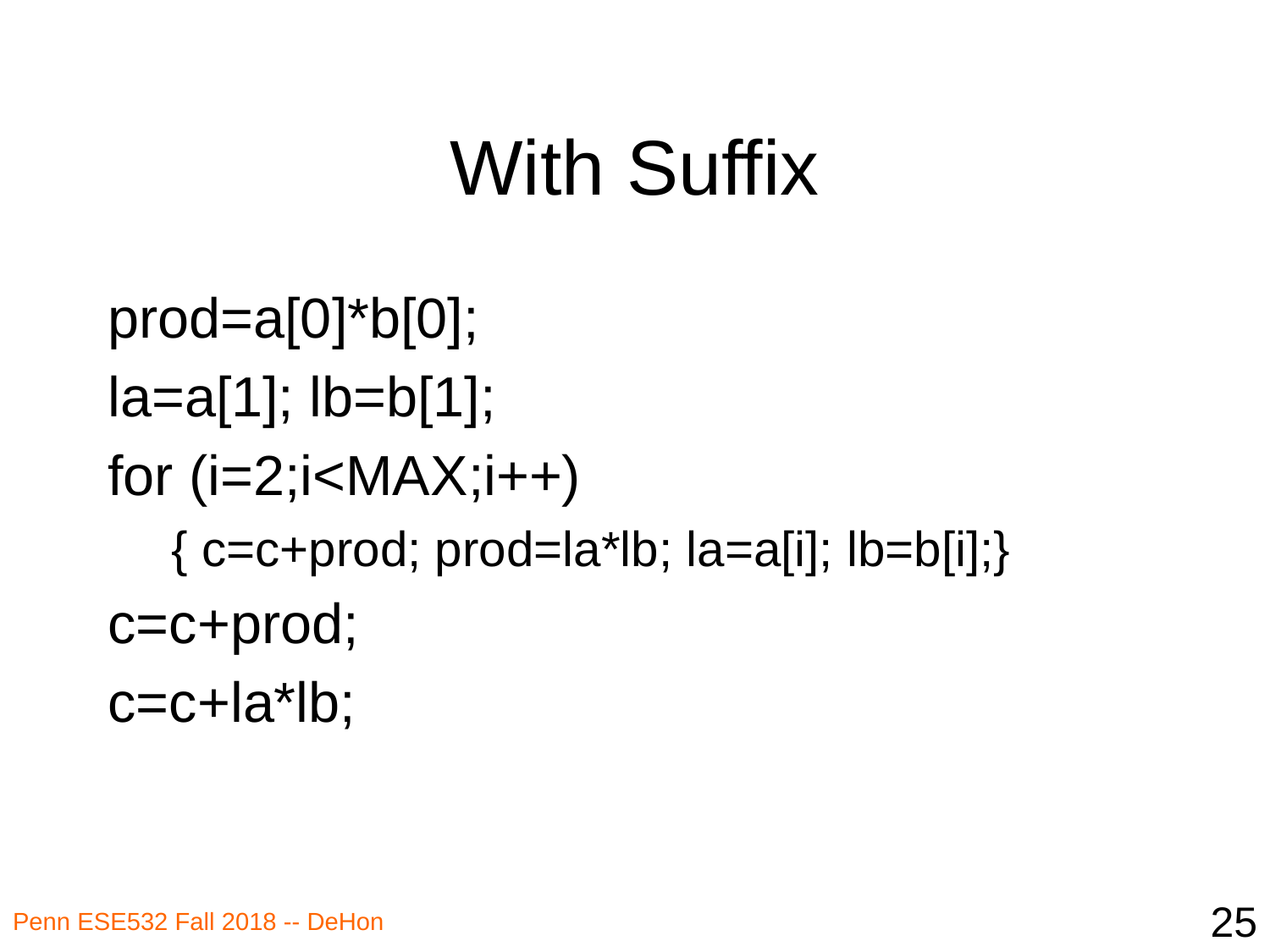

# With Suffix
prod=a[0]*b[0];
la=a[1]; lb=b[1];
for (i=2;i<MAX;i++)
{ c=c+prod; prod=la*lb; la=a[i]; lb=b[i];}
c=c+prod;
c=c+la*lb;

25
Penn ESE532 Fall 2018 -- DeHon